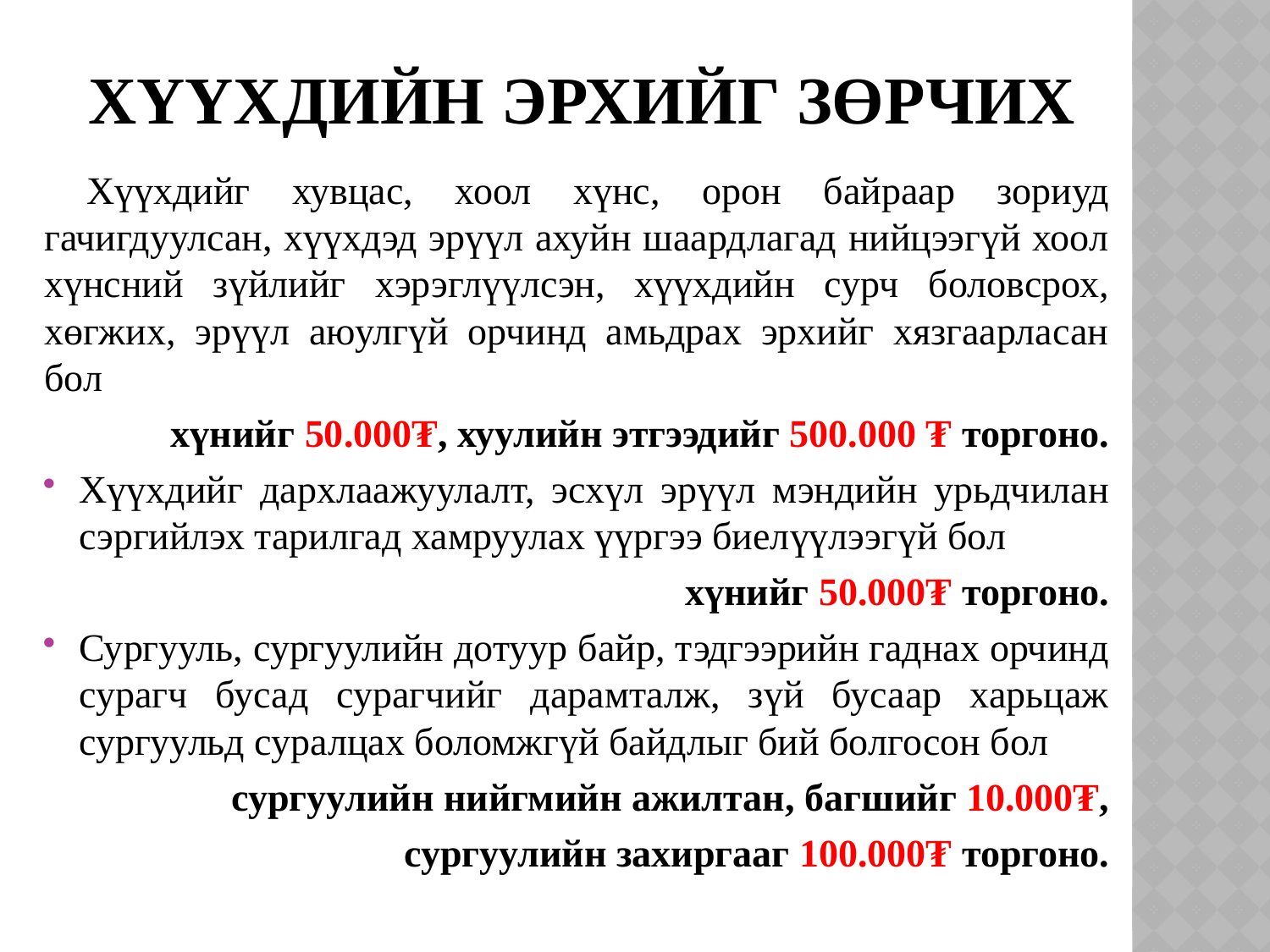

# Хүүхдийн эрхийг зөрчих
 Хүүхдийг хувцас, хоол хүнс, орон байраар зориуд гачигдуулсан, хүүхдэд эрүүл ахуйн шаардлагад нийцээгүй хоол хүнсний зүйлийг хэрэглүүлсэн, хүүхдийн сурч боловсрох, хөгжих, эрүүл аюулгүй орчинд амьдрах эрхийг хязгаарласан бол
хүнийг 50.000₮, хуулийн этгээдийг 500.000 ₮ торгоно.
Хүүхдийг дархлаажуулалт, эсхүл эрүүл мэндийн урьдчилан сэргийлэх тарилгад хамруулах үүргээ биелүүлээгүй бол
хүнийг 50.000₮ торгоно.
Сургууль, сургуулийн дотуур байр, тэдгээрийн гаднах орчинд сурагч бусад сурагчийг дарамталж, зүй бусаар харьцаж сургуульд суралцах боломжгүй байдлыг бий болгосон бол
сургуулийн нийгмийн ажилтан, багшийг 10.000₮,
 сургуулийн захиргааг 100.000₮ торгоно.